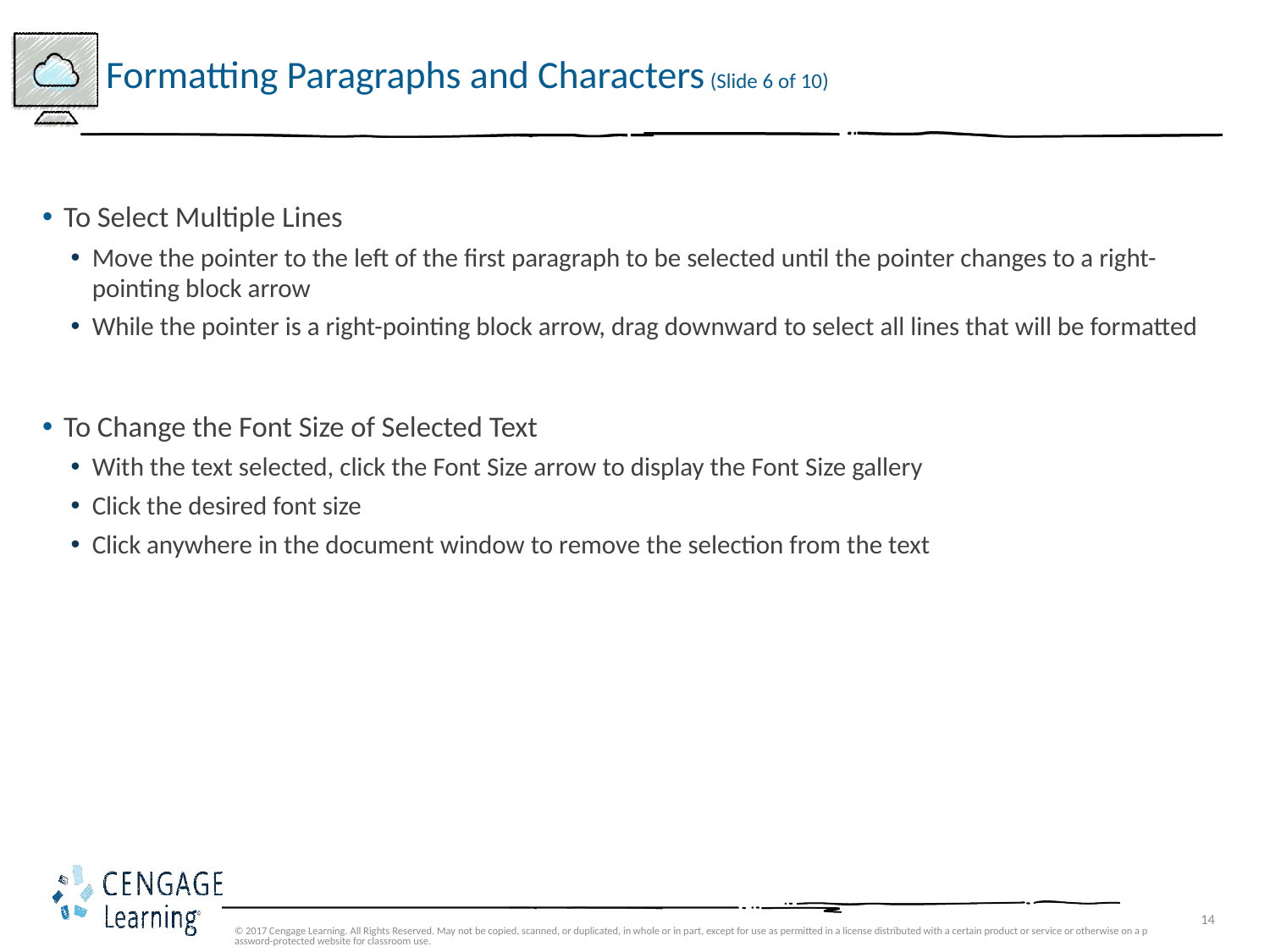

# Formatting Paragraphs and Characters (Slide 6 of 10)
To Select Multiple Lines
Move the pointer to the left of the first paragraph to be selected until the pointer changes to a right-pointing block arrow
While the pointer is a right-pointing block arrow, drag downward to select all lines that will be formatted

To Change the Font Size of Selected Text
With the text selected, click the Font Size arrow to display the Font Size gallery
Click the desired font size
Click anywhere in the document window to remove the selection from the text
© 2017 Cengage Learning. All Rights Reserved. May not be copied, scanned, or duplicated, in whole or in part, except for use as permitted in a license distributed with a certain product or service or otherwise on a password-protected website for classroom use.